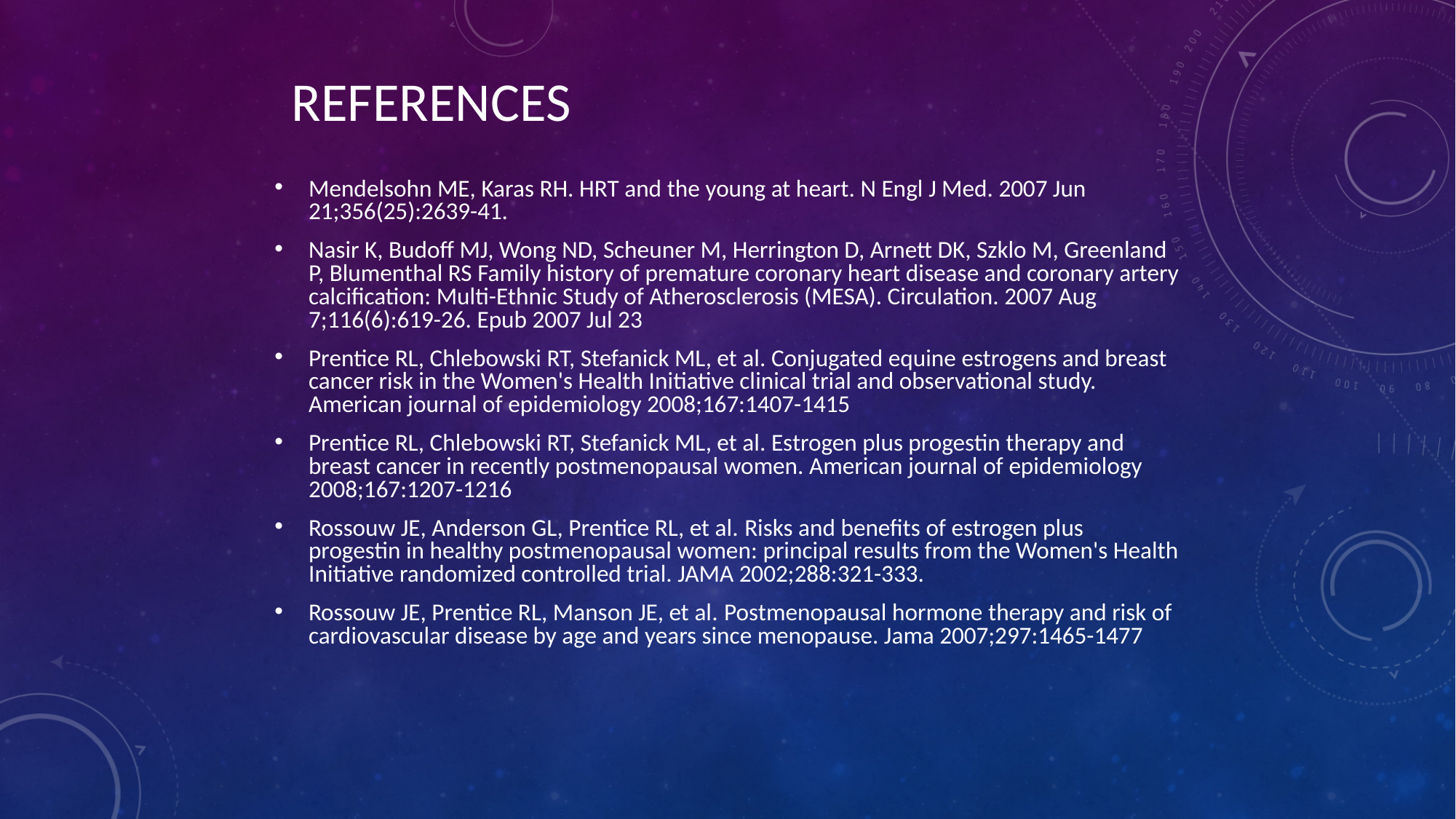

# References
Mendelsohn ME, Karas RH. HRT and the young at heart. N Engl J Med. 2007 Jun 21;356(25):2639-41.
Nasir K, Budoff MJ, Wong ND, Scheuner M, Herrington D, Arnett DK, Szklo M, Greenland P, Blumenthal RS Family history of premature coronary heart disease and coronary artery calcification: Multi-Ethnic Study of Atherosclerosis (MESA). Circulation. 2007 Aug 7;116(6):619-26. Epub 2007 Jul 23
Prentice RL, Chlebowski RT, Stefanick ML, et al. Conjugated equine estrogens and breast cancer risk in the Women's Health Initiative clinical trial and observational study. American journal of epidemiology 2008;167:1407-1415
Prentice RL, Chlebowski RT, Stefanick ML, et al. Estrogen plus progestin therapy and breast cancer in recently postmenopausal women. American journal of epidemiology 2008;167:1207-1216
Rossouw JE, Anderson GL, Prentice RL, et al. Risks and benefits of estrogen plus progestin in healthy postmenopausal women: principal results from the Women's Health Initiative randomized controlled trial. JAMA 2002;288:321-333.
Rossouw JE, Prentice RL, Manson JE, et al. Postmenopausal hormone therapy and risk of cardiovascular disease by age and years since menopause. Jama 2007;297:1465-1477